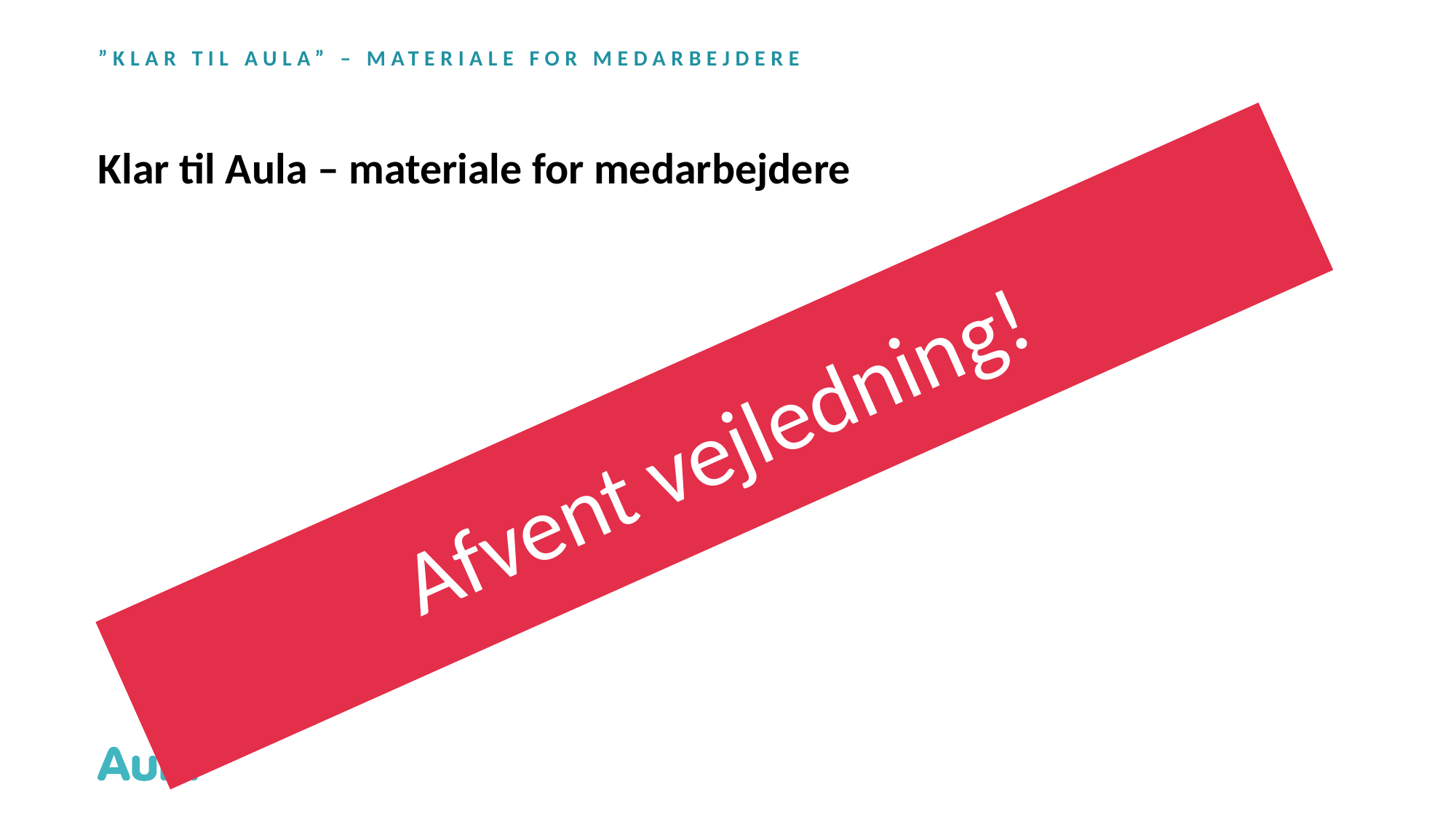

”KLAR TIL AULA” – MATERIALE FOR MEDARBEJDERE
# Klar til Aula – materiale for medarbejdere

Afvent vejledning!